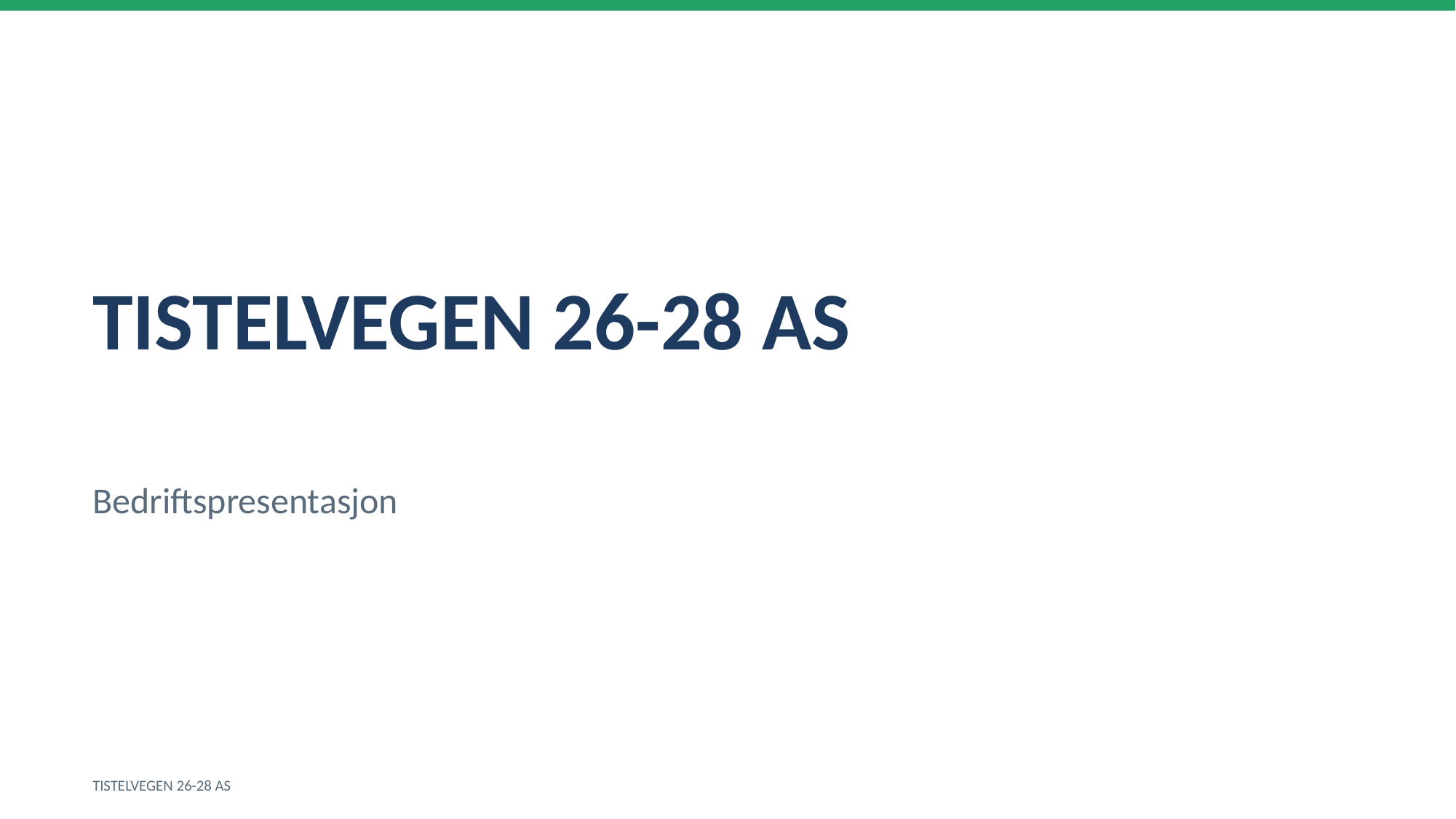

TISTELVEGEN 26-28 AS
Bedriftspresentasjon
TISTELVEGEN 26-28 AS